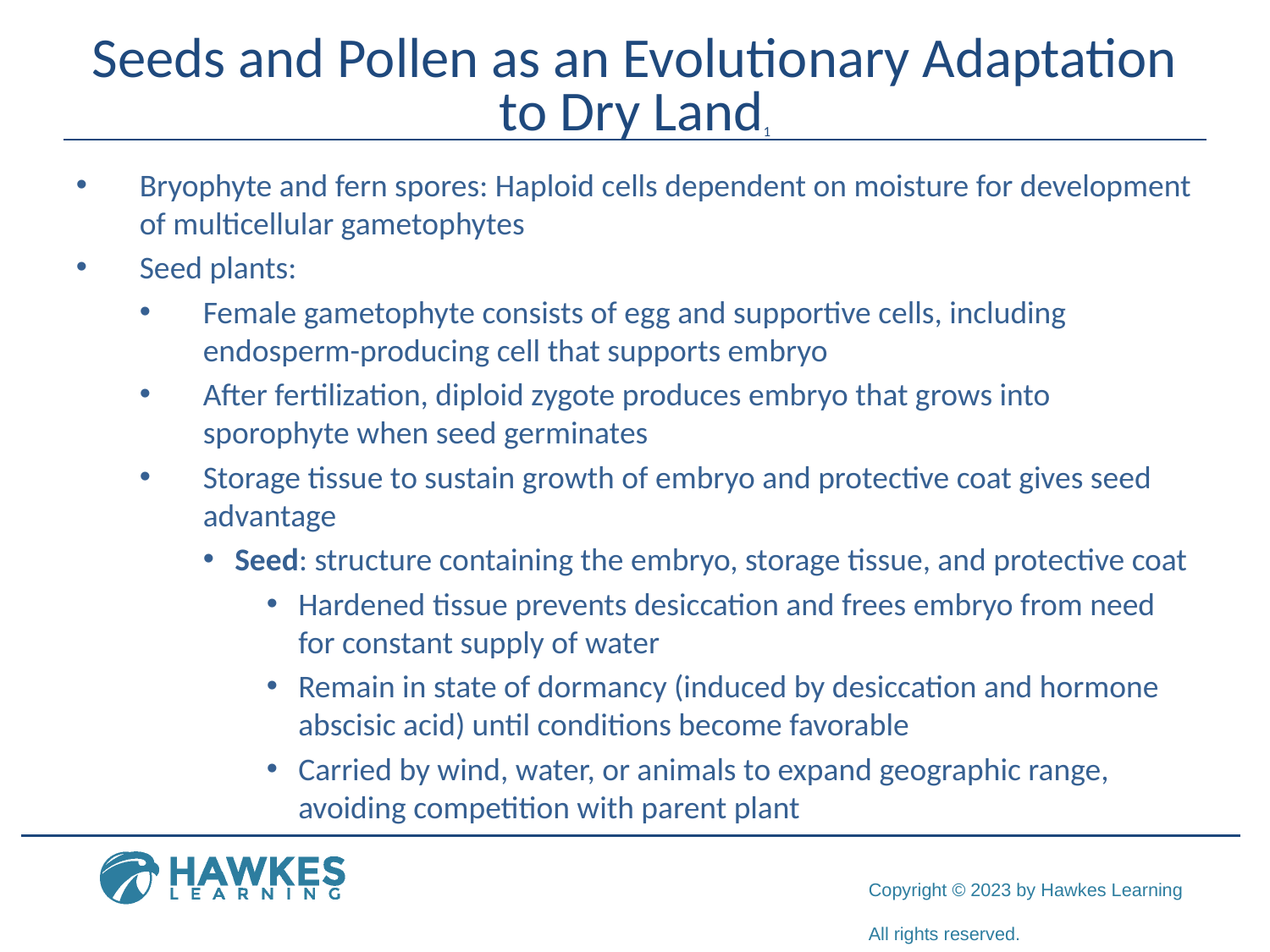

# Seeds and Pollen as an Evolutionary Adaptation to Dry Land1
Bryophyte and fern spores: Haploid cells dependent on moisture for development of multicellular gametophytes
Seed plants:
Female gametophyte consists of egg and supportive cells, including endosperm-producing cell that supports embryo
After fertilization, diploid zygote produces embryo that grows into sporophyte when seed germinates
Storage tissue to sustain growth of embryo and protective coat gives seed advantage
Seed: structure containing the embryo, storage tissue, and protective coat
Hardened tissue prevents desiccation and frees embryo from need for constant supply of water
Remain in state of dormancy (induced by desiccation and hormone abscisic acid) until conditions become favorable
Carried by wind, water, or animals to expand geographic range, avoiding competition with parent plant